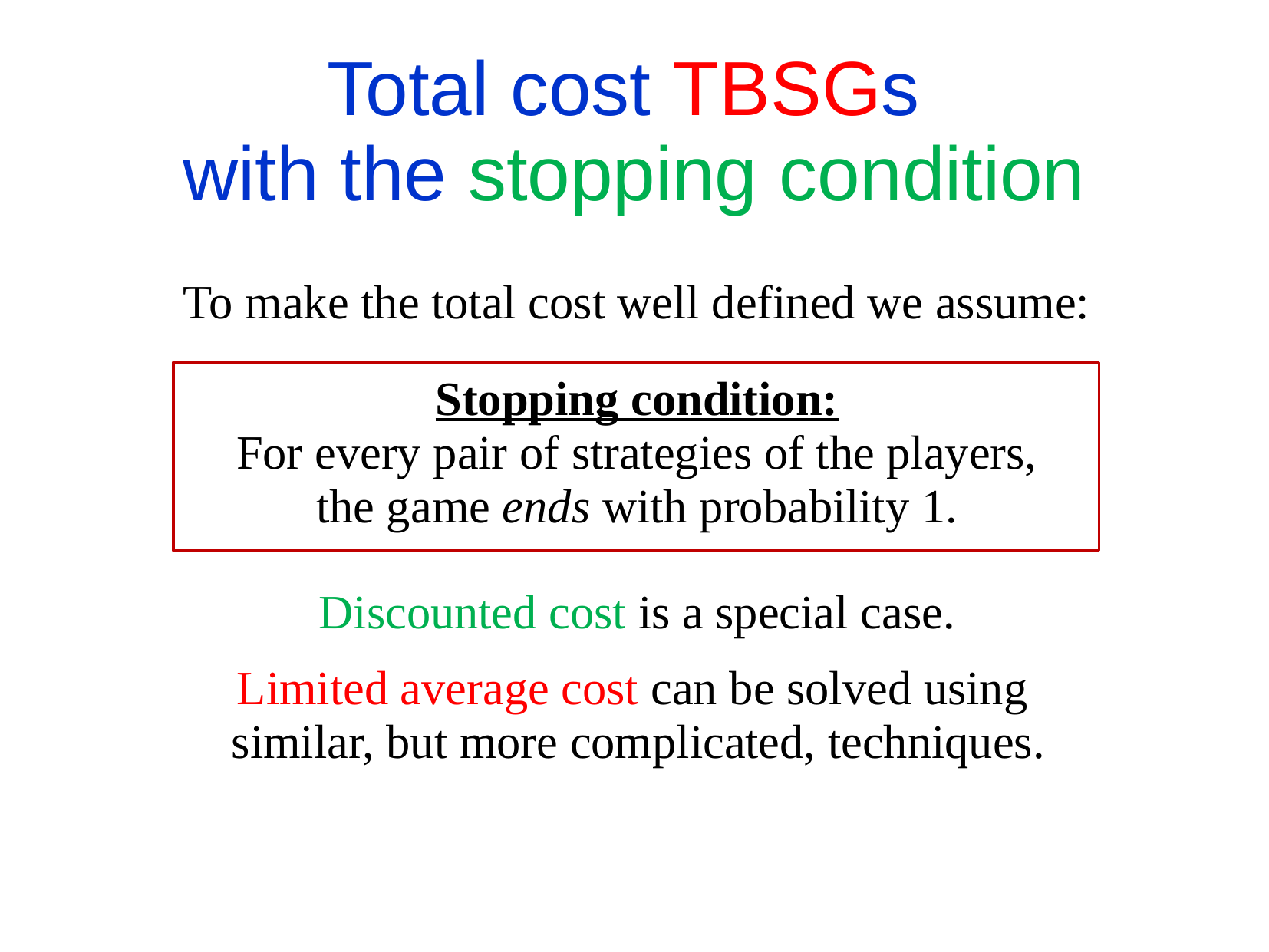

Total cost TBSGs
with the stopping condition
To make the total cost well defined we assume:

Stopping condition:
For every pair of strategies of the players,
the game ends with probability 1.
Discounted cost is a special case.
Limited average cost can be solved using
similar, but more complicated, techniques.